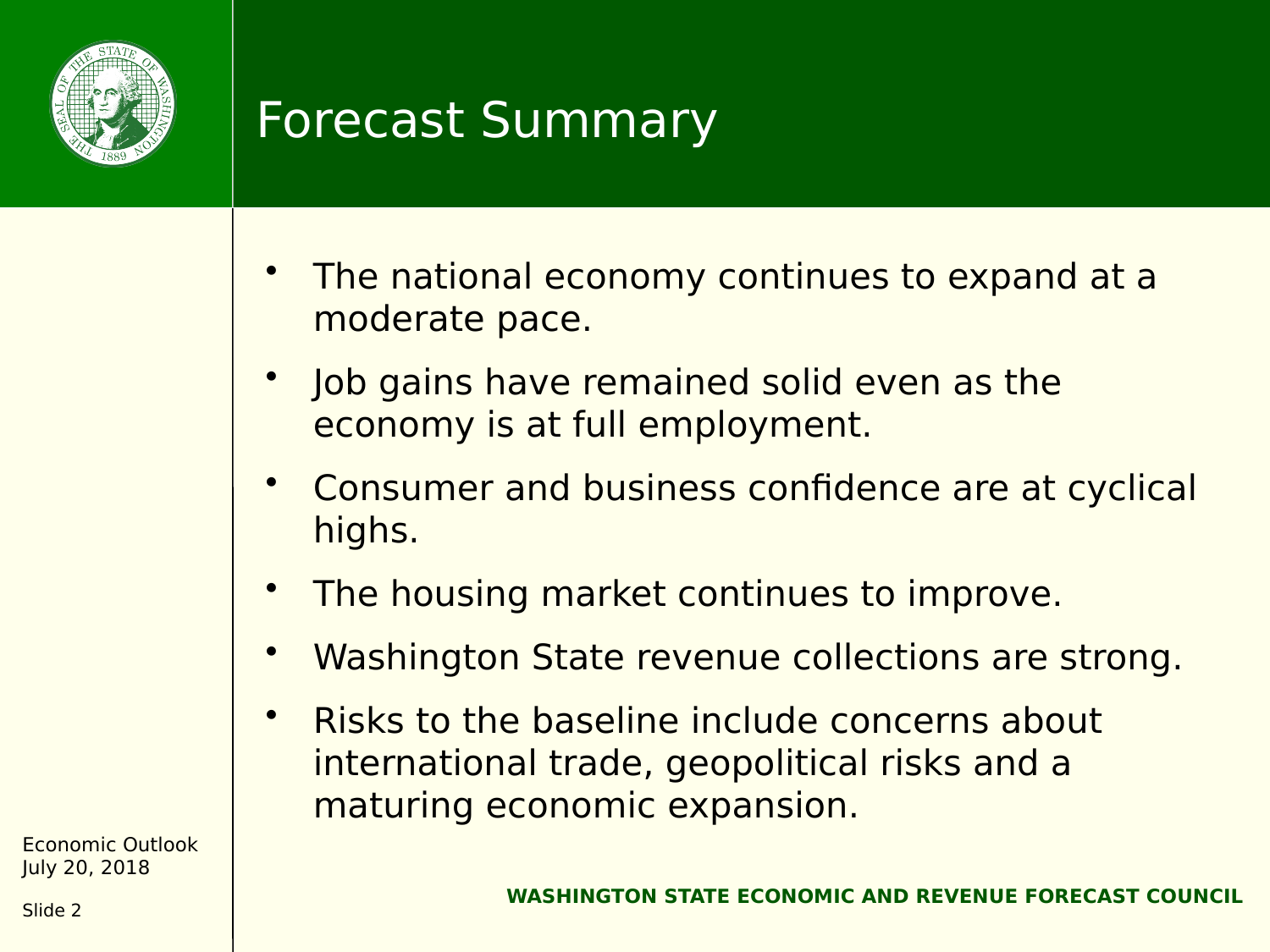

# Forecast Summary
The national economy continues to expand at a moderate pace.
Job gains have remained solid even as the economy is at full employment.
Consumer and business confidence are at cyclical highs.
The housing market continues to improve.
Washington State revenue collections are strong.
Risks to the baseline include concerns about international trade, geopolitical risks and a maturing economic expansion.